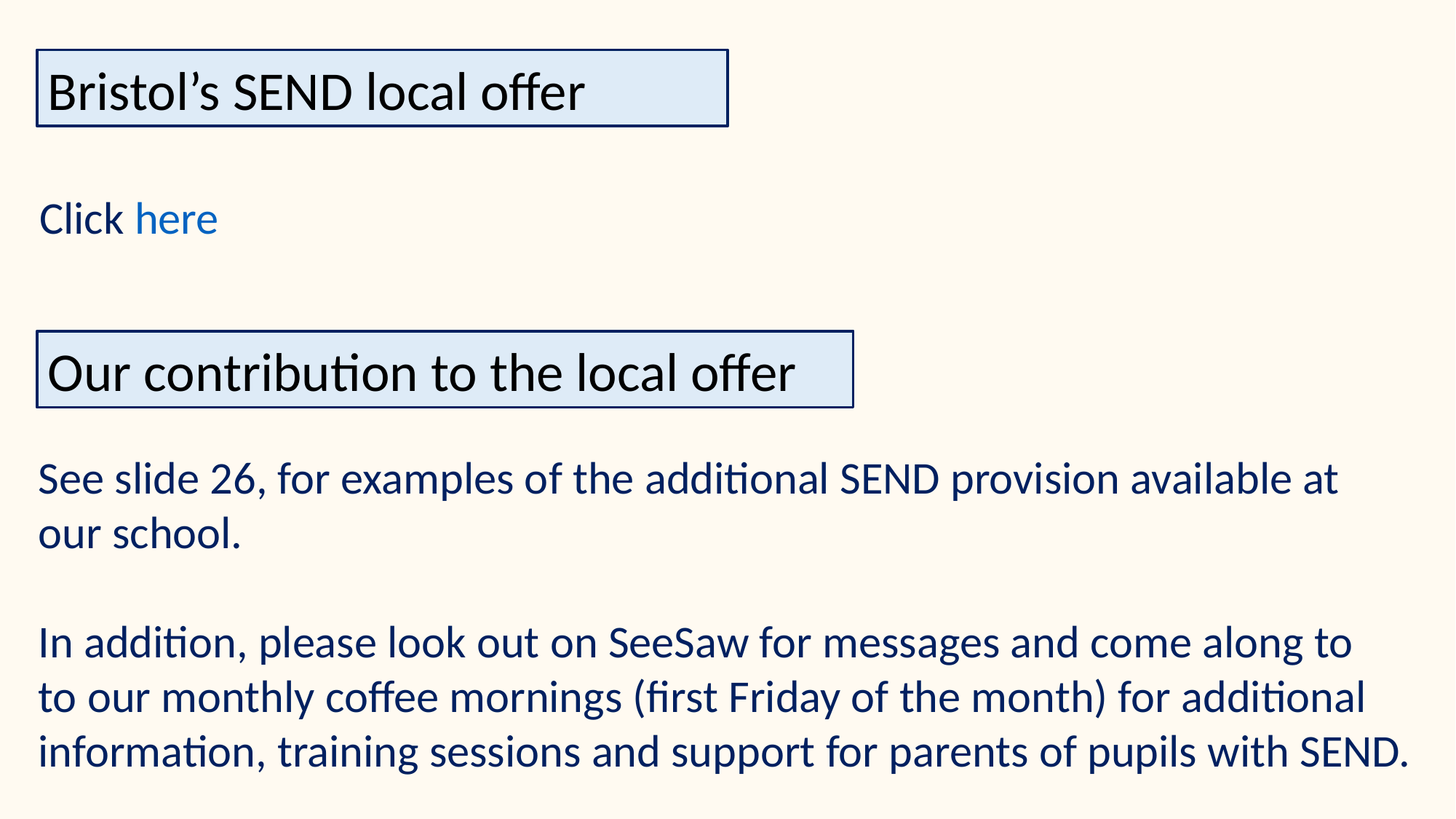

Bristol’s SEND local offer
Click here
Our contribution to the local offer
See slide 26, for examples of the additional SEND provision available at
our school.

In addition, please look out on SeeSaw for messages and come along to
to our monthly coffee mornings (first Friday of the month) for additional
information, training sessions and support for parents of pupils with SEND.